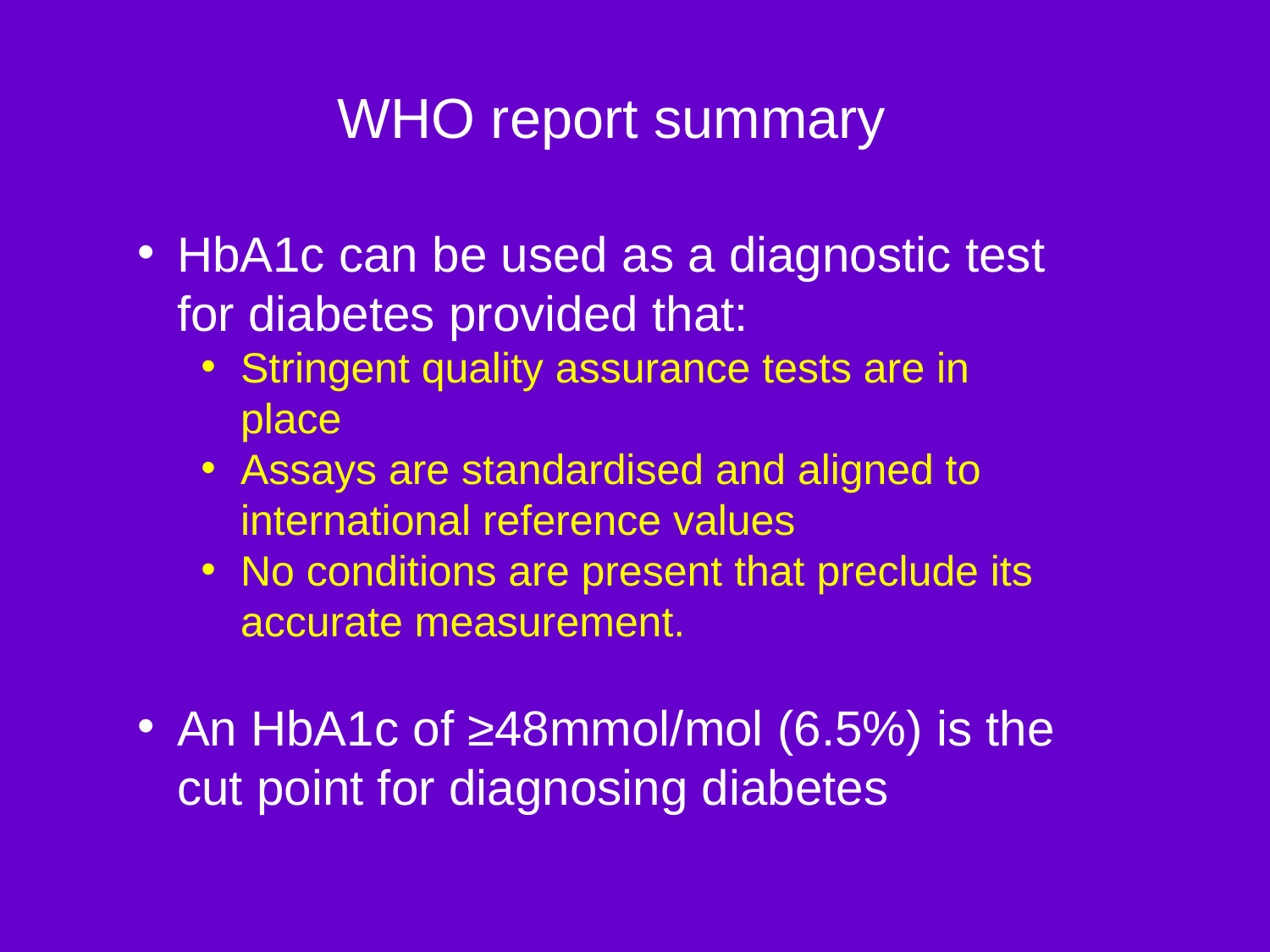

WHO report summary
HbA1c can be used as a diagnostic test for diabetes provided that:
Stringent quality assurance tests are in place
Assays are standardised and aligned to international reference values
No conditions are present that preclude its accurate measurement.

An HbA1c of ≥48mmol/mol (6.5%) is the cut point for diagnosing diabetes